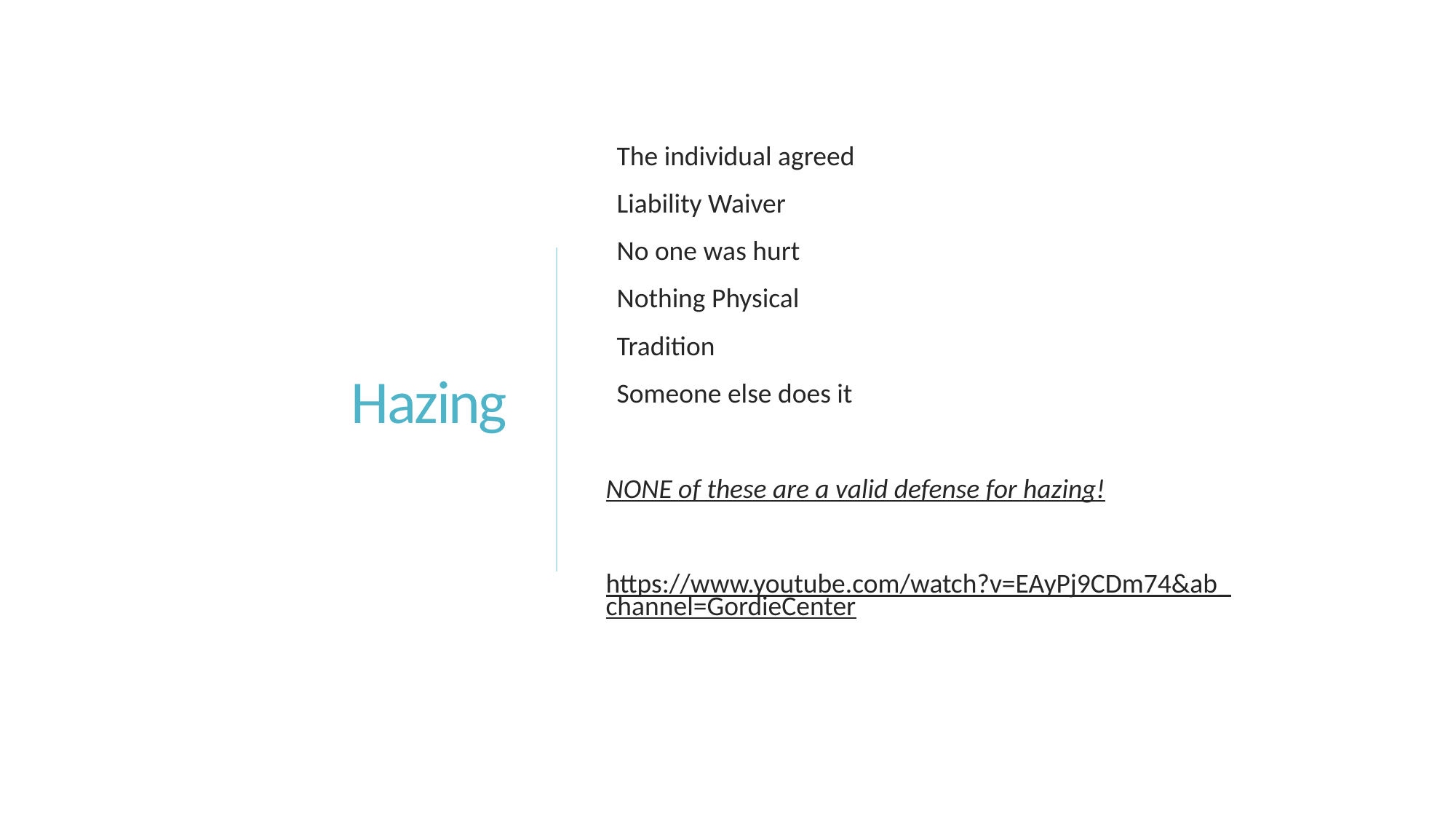

# Hazing
The individual agreed
Liability Waiver
No one was hurt
Nothing Physical
Tradition
Someone else does it

NONE of these are a valid defense for hazing!

https://www.youtube.com/watch?v=EAyPj9CDm74&ab_channel=GordieCenter